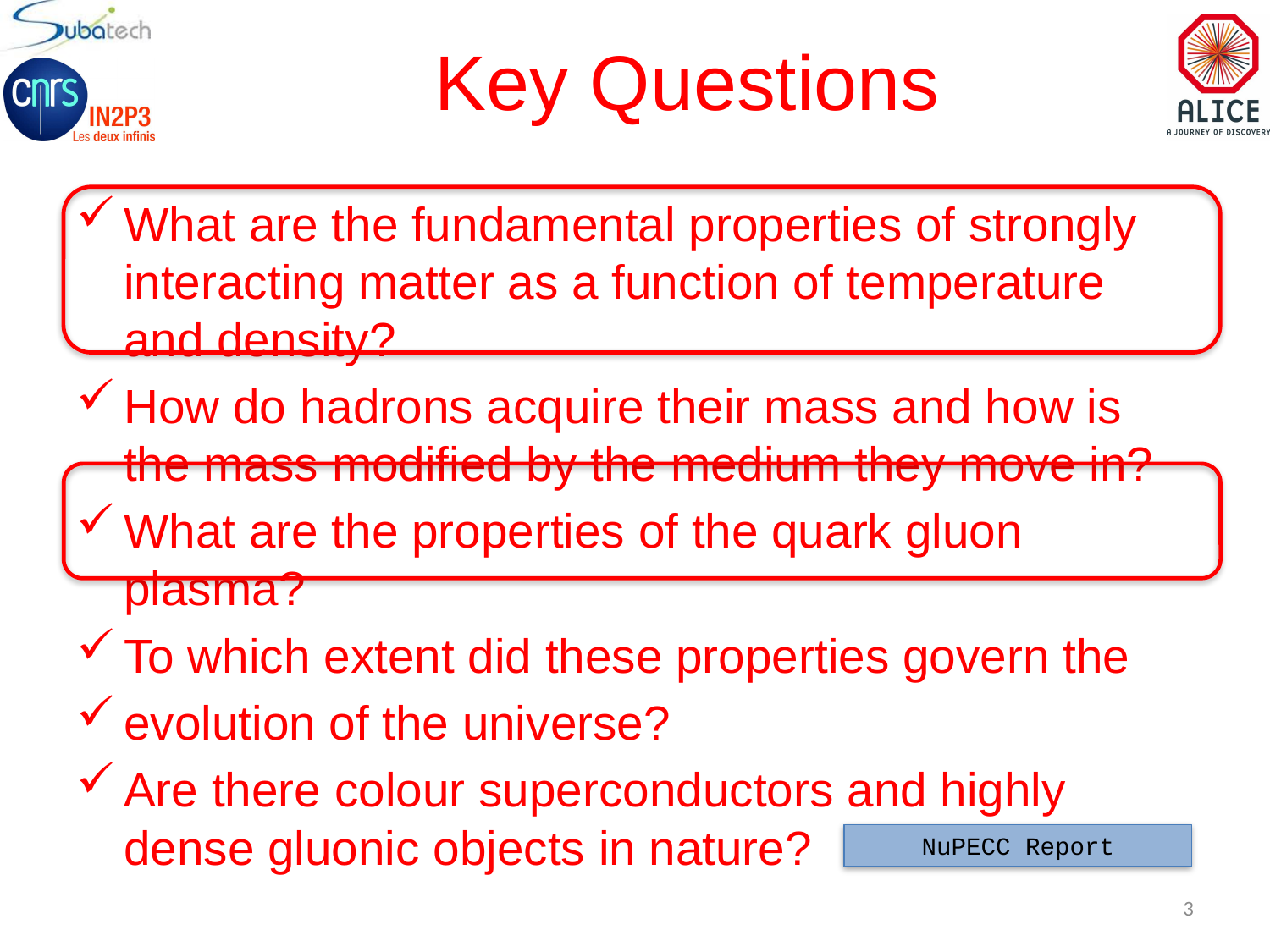

# Key Questions
What are the fundamental properties of strongly interacting matter as a function of temperature and density?
How do hadrons acquire their mass and how is the mass modified by the medium they move in?
What are the properties of the quark gluon plasma?
To which extent did these properties govern the
evolution of the universe?
Are there colour superconductors and highly dense gluonic objects in nature?

NuPECC Report
3